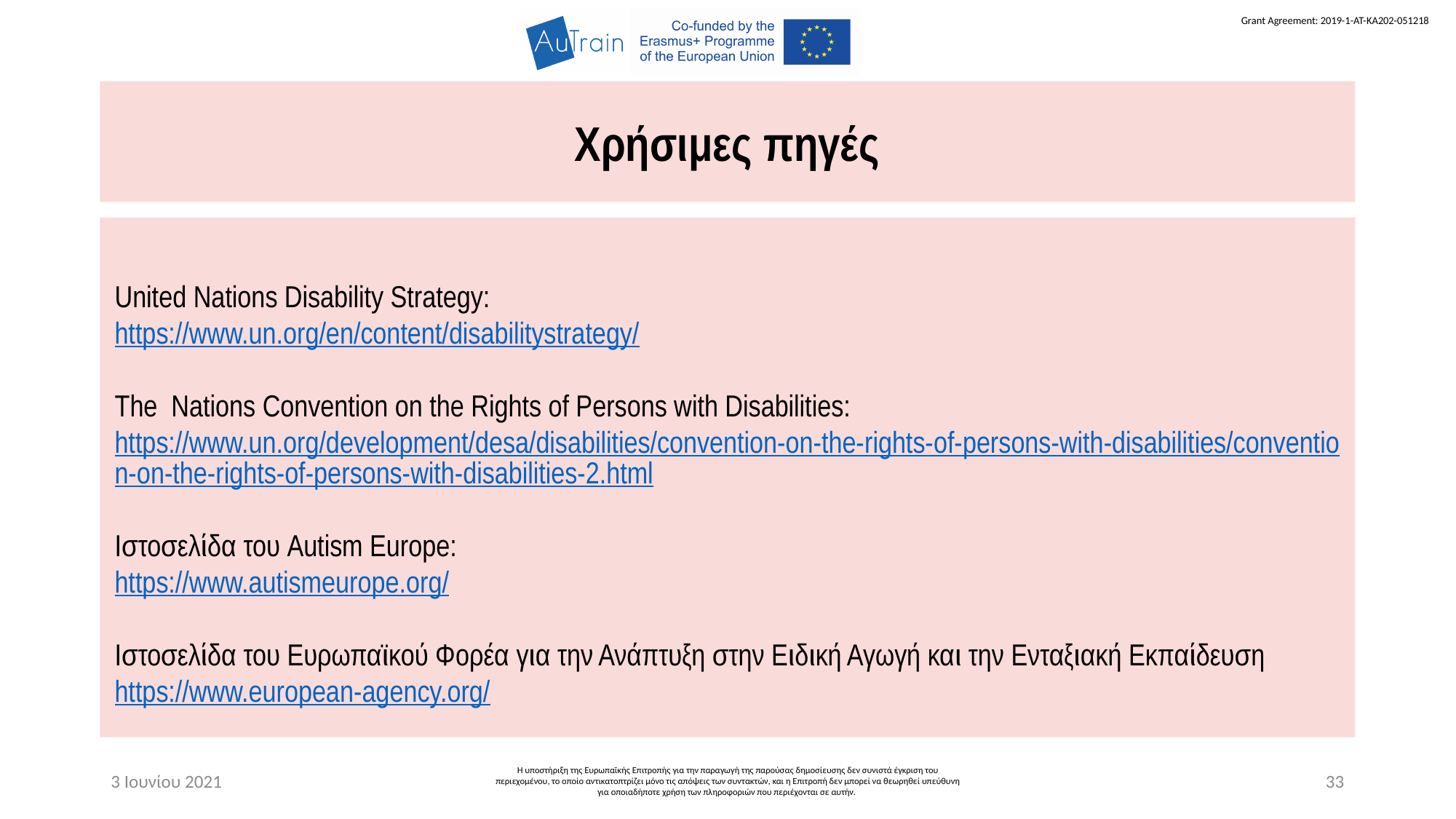

Χρήσιμες πηγές
United Nations Disability Strategy:
https://www.un.org/en/content/disabilitystrategy/

The  Nations Convention on the Rights of Persons with Disabilities:
https://www.un.org/development/desa/disabilities/convention-on-the-rights-of-persons-with-disabilities/convention-on-the-rights-of-persons-with-disabilities-2.html

Ιστοσελίδα του Autism Europe:
https://www.autismeurope.org/

Ιστοσελίδα του Ευρωπαϊκού Φορέα για την Ανάπτυξη στην Ειδική Αγωγή και την Ενταξιακή Εκπαίδευση
https://www.european-agency.org/

3 Ιουνίου 2021
Η υποστήριξη της Ευρωπαϊκής Επιτροπής για την παραγωγή της παρούσας δημοσίευσης δεν συνιστά έγκριση του περιεχομένου, το οποίο αντικατοπτρίζει μόνο τις απόψεις των συντακτών, και η Επιτροπή δεν μπορεί να θεωρηθεί υπεύθυνη για οποιαδήποτε χρήση των πληροφοριών που περιέχονται σε αυτήν.
33